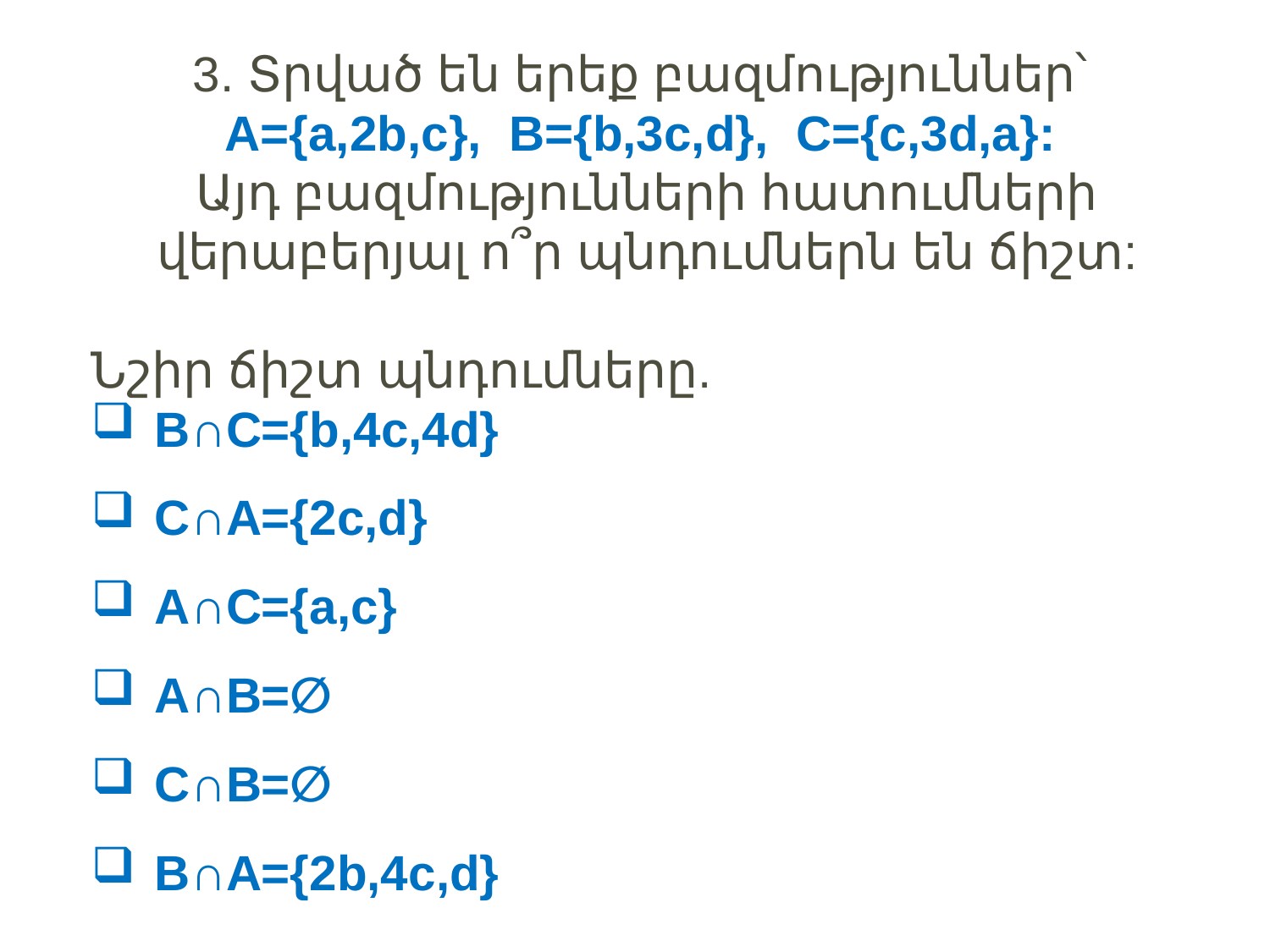

3. Տրված են երեք բազմություններ՝
A={a,2b,c},  B={b,3c,d},  C={c,3d,a}:
Այդ բազմությունների հատումների վերաբերյալ ո՞ր պնդումներն են ճիշտ:

Նշիր ճիշտ պնդումները.
B∩C={b,4c,4d}

C∩A={2c,d}

A∩C={a,c}

A∩B=∅

C∩B=∅

B∩A={2b,4c,d}